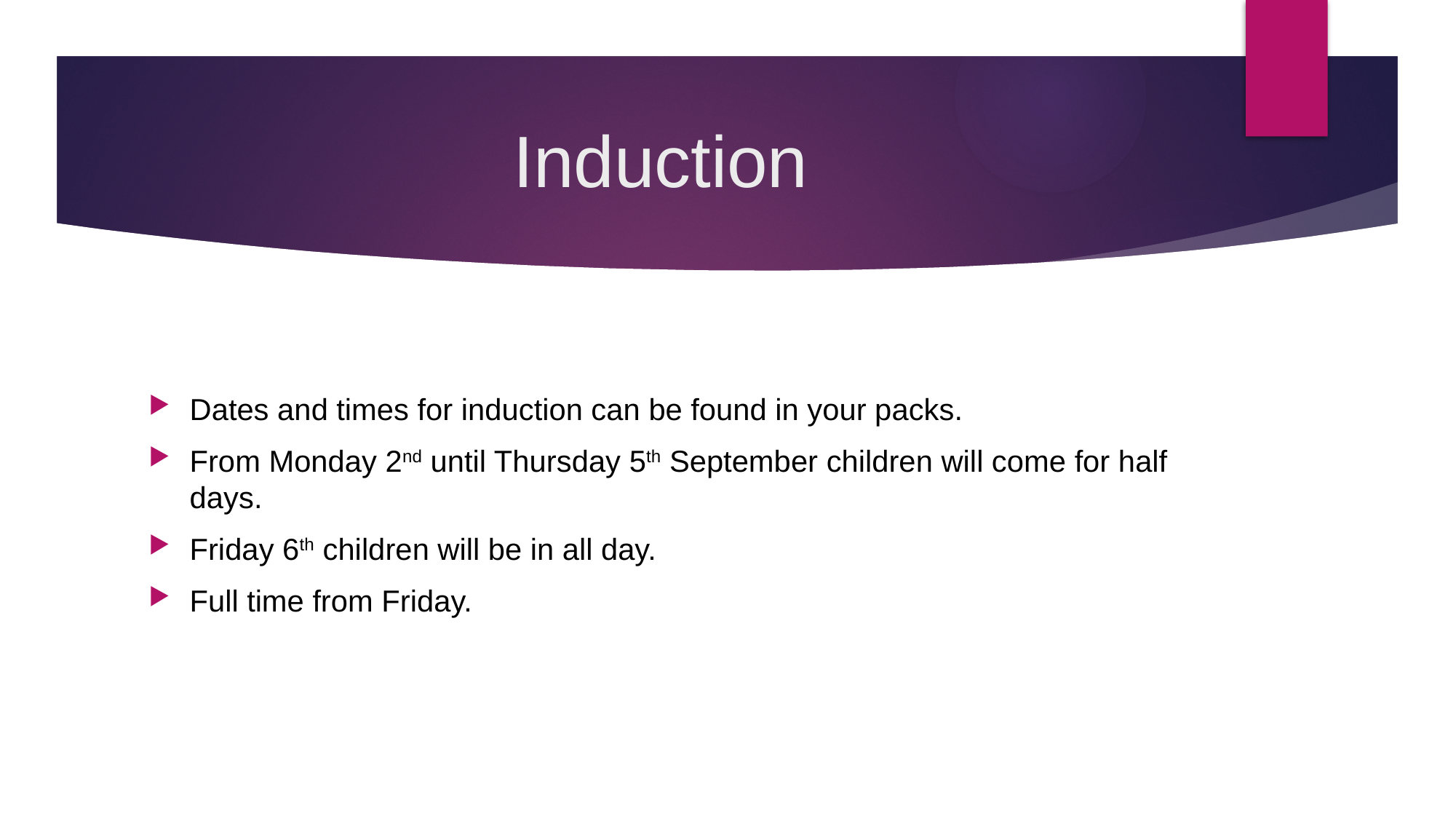

# Induction

Dates and times for induction can be found in your packs.
From Monday 2nd until Thursday 5th September children will come for half days.
Friday 6th children will be in all day.
Full time from Friday.